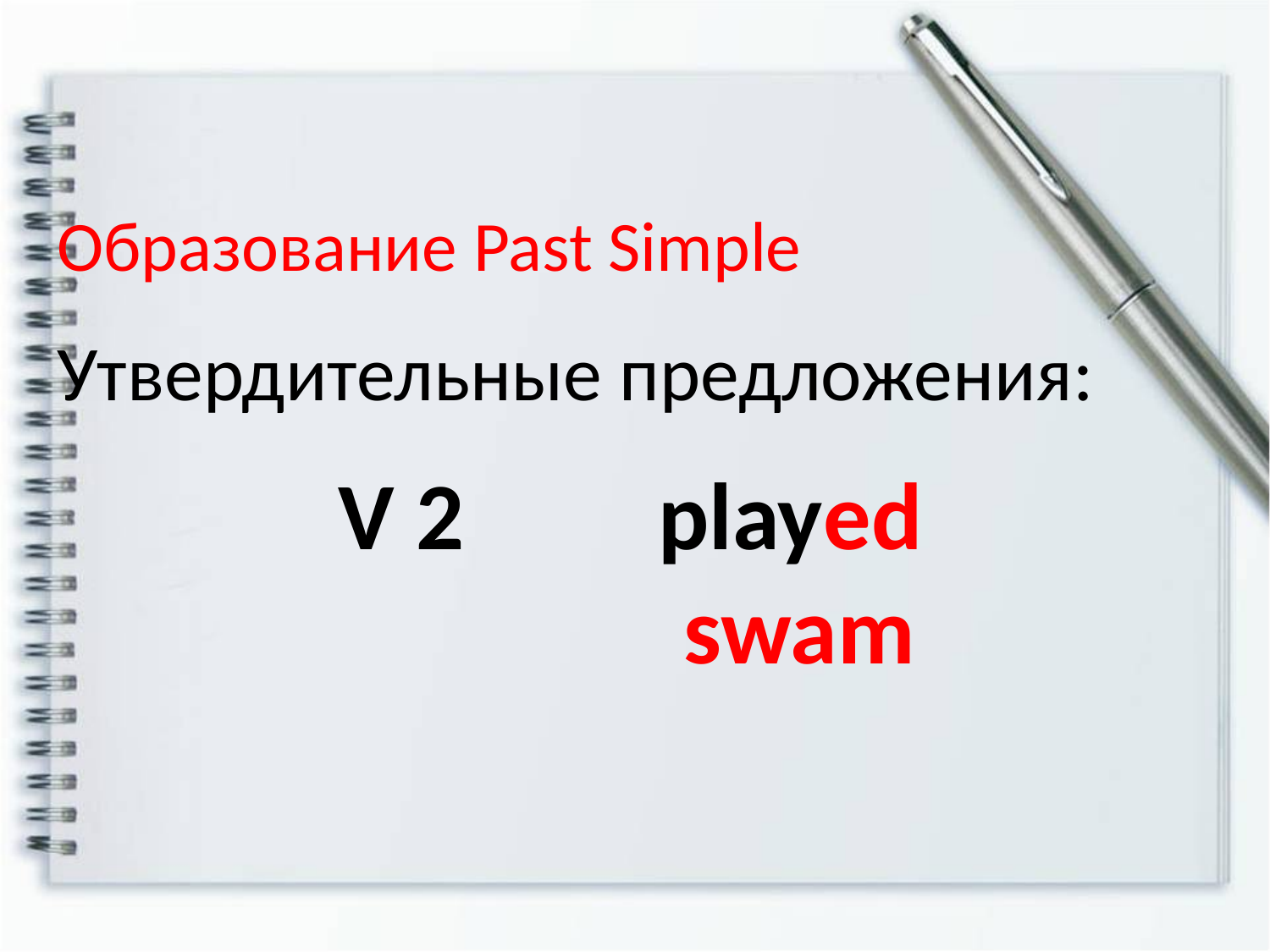

Образование Past Simple

Утвердительные предложения:

             V 2         played
                             swam